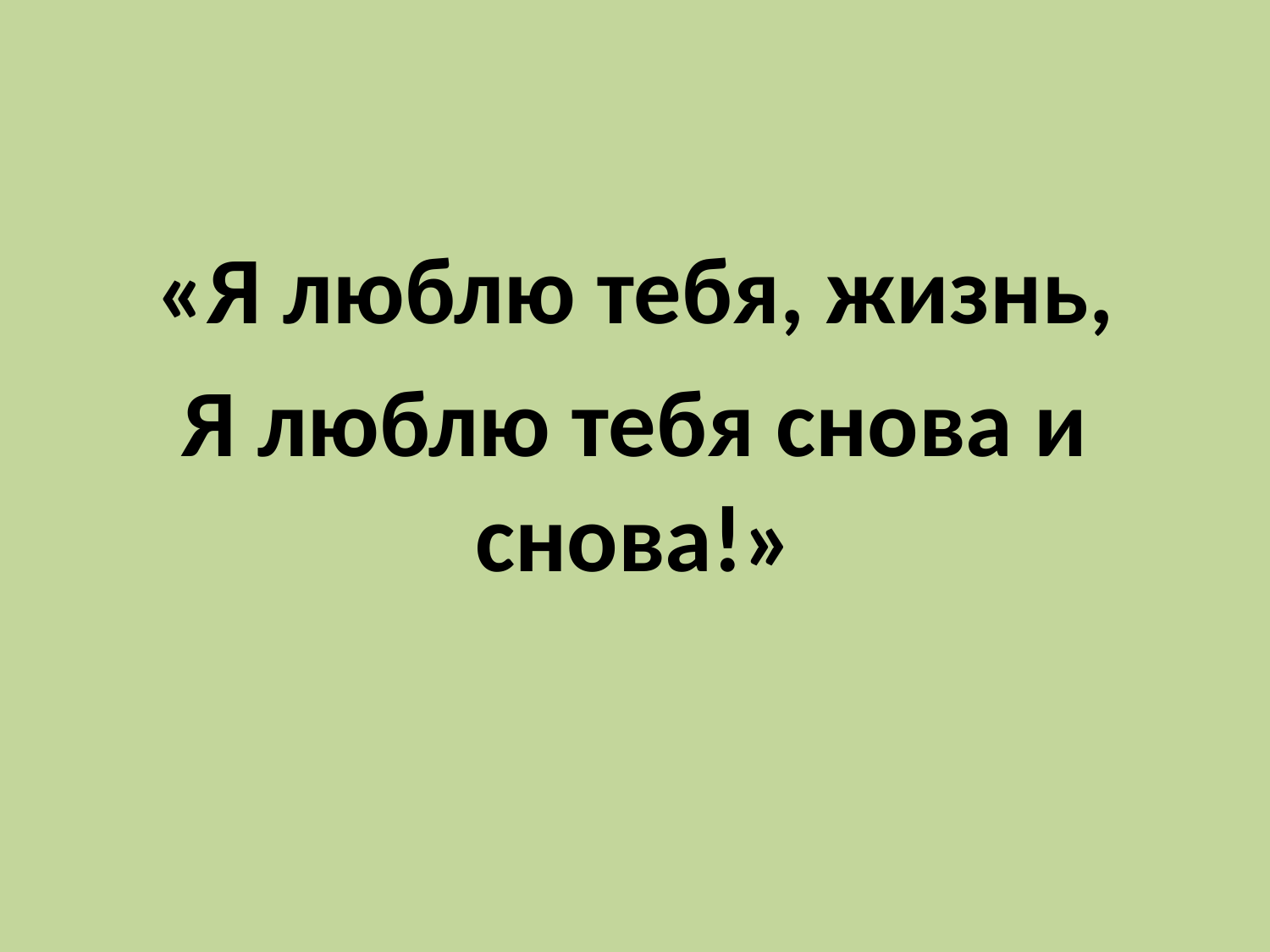

«Я люблю тебя, жизнь,
Я люблю тебя снова и снова!»